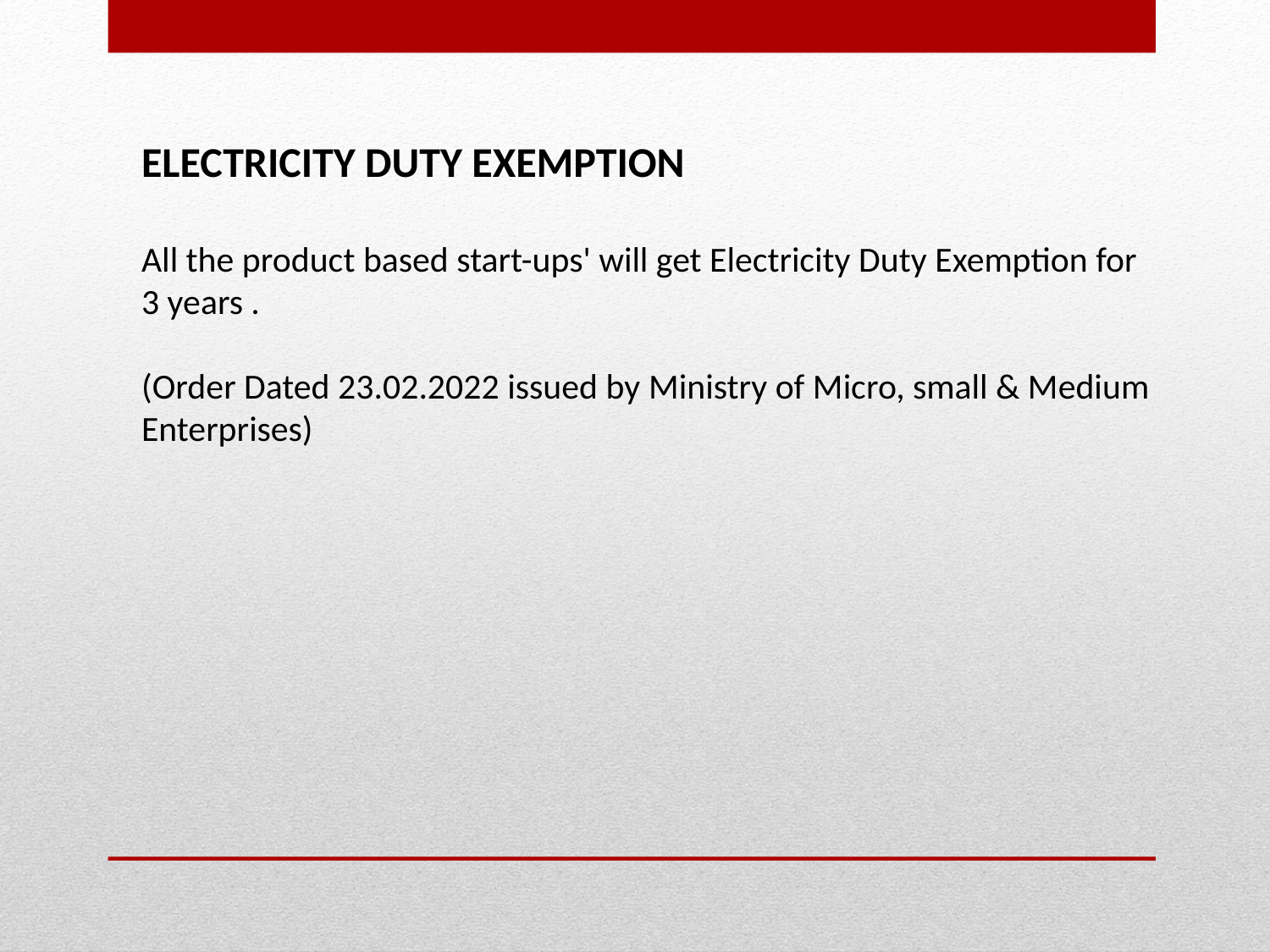

ELECTRICITY DUTY EXEMPTION

All the product based start-ups' will get Electricity Duty Exemption for 3 years .

(Order Dated 23.02.2022 issued by Ministry of Micro, small & Medium Enterprises)